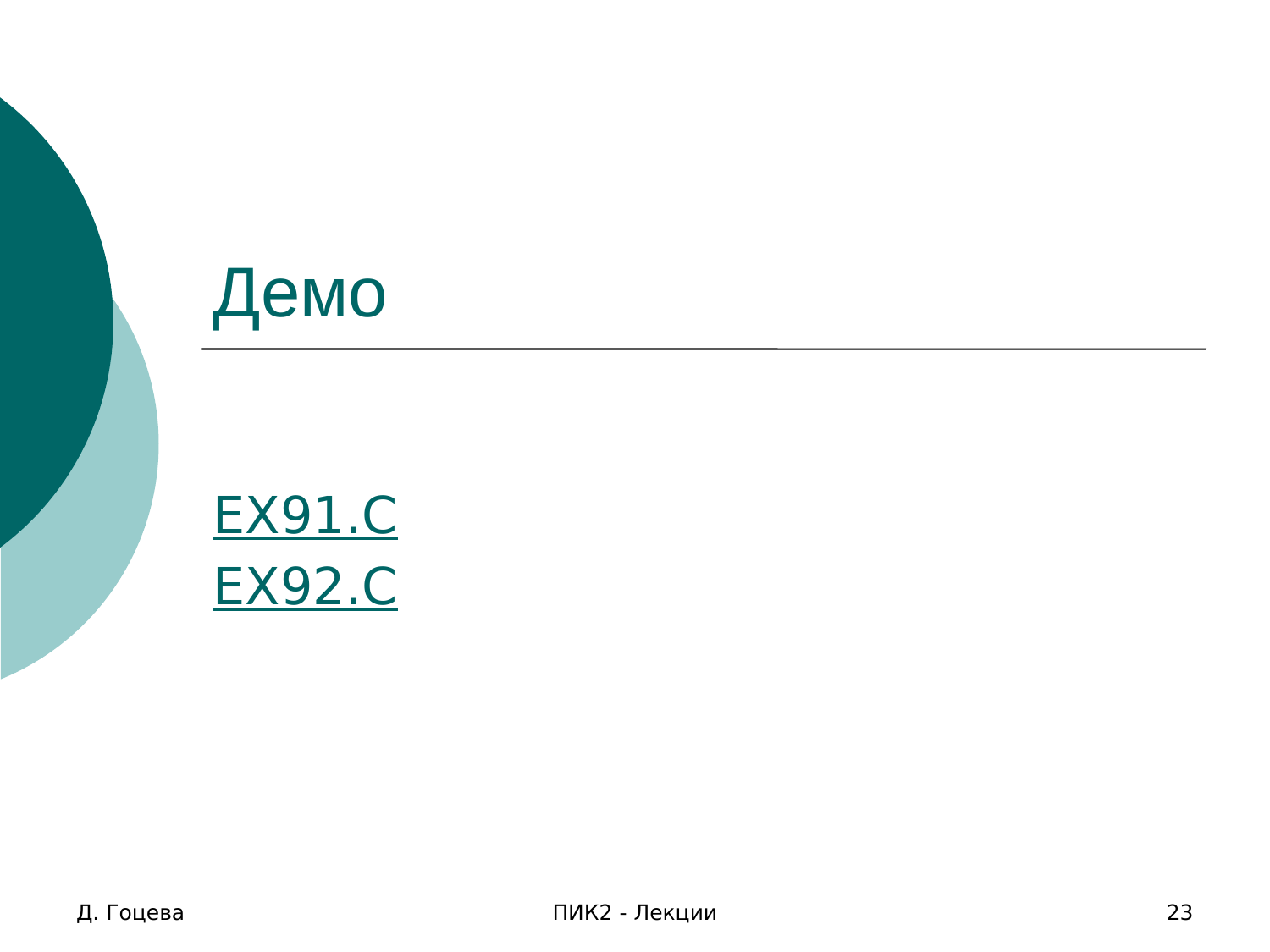

# Демо
EX91.C
EX92.C
Д. Гоцева
ПИК2 - Лекции
23